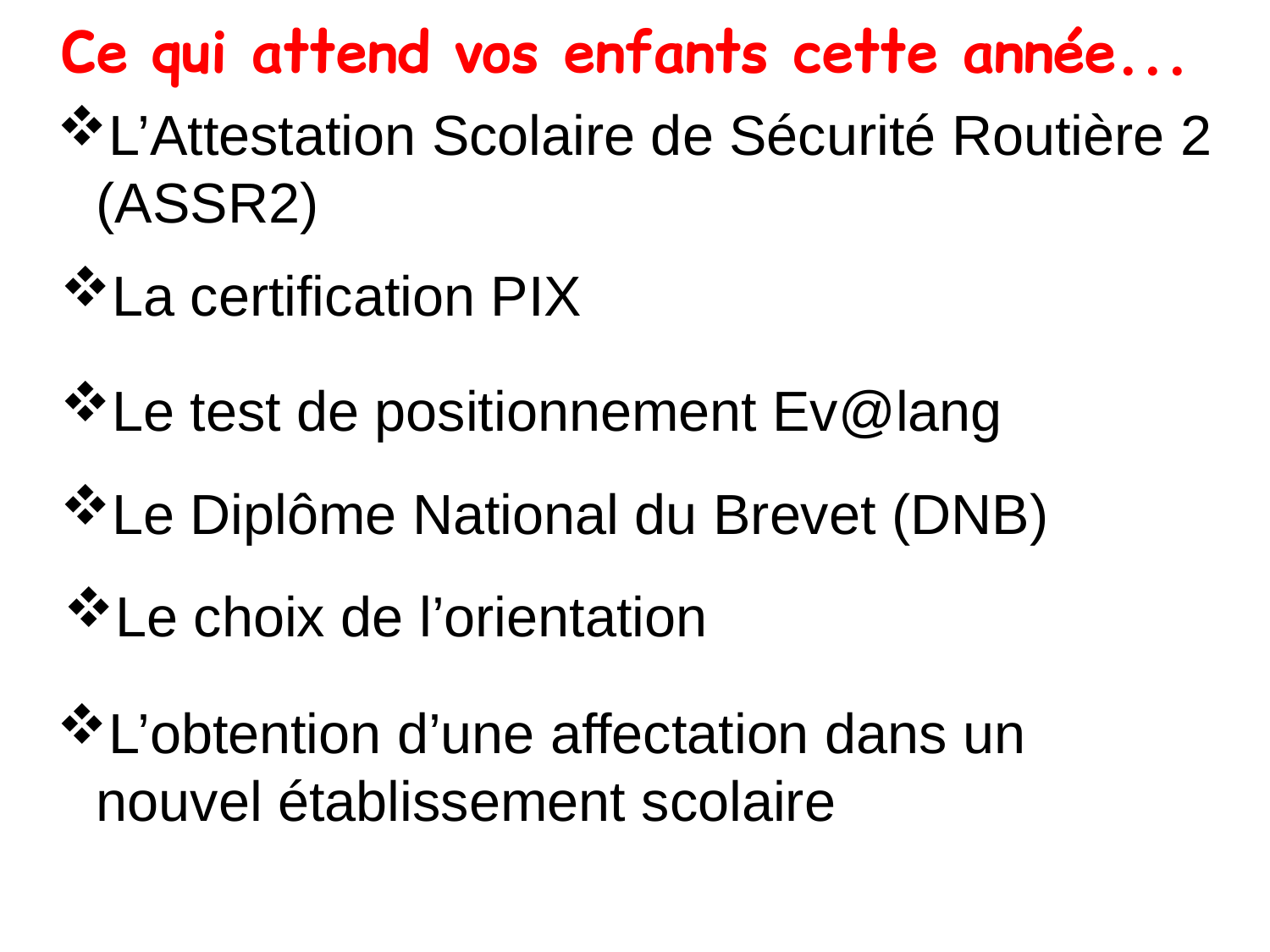

Ce qui attend vos enfants cette année...
L’Attestation Scolaire de Sécurité Routière 2 (ASSR2)
La certification PIX
Le test de positionnement Ev@lang
Le Diplôme National du Brevet (DNB)
Le choix de l’orientation
L’obtention d’une affectation dans un nouvel établissement scolaire